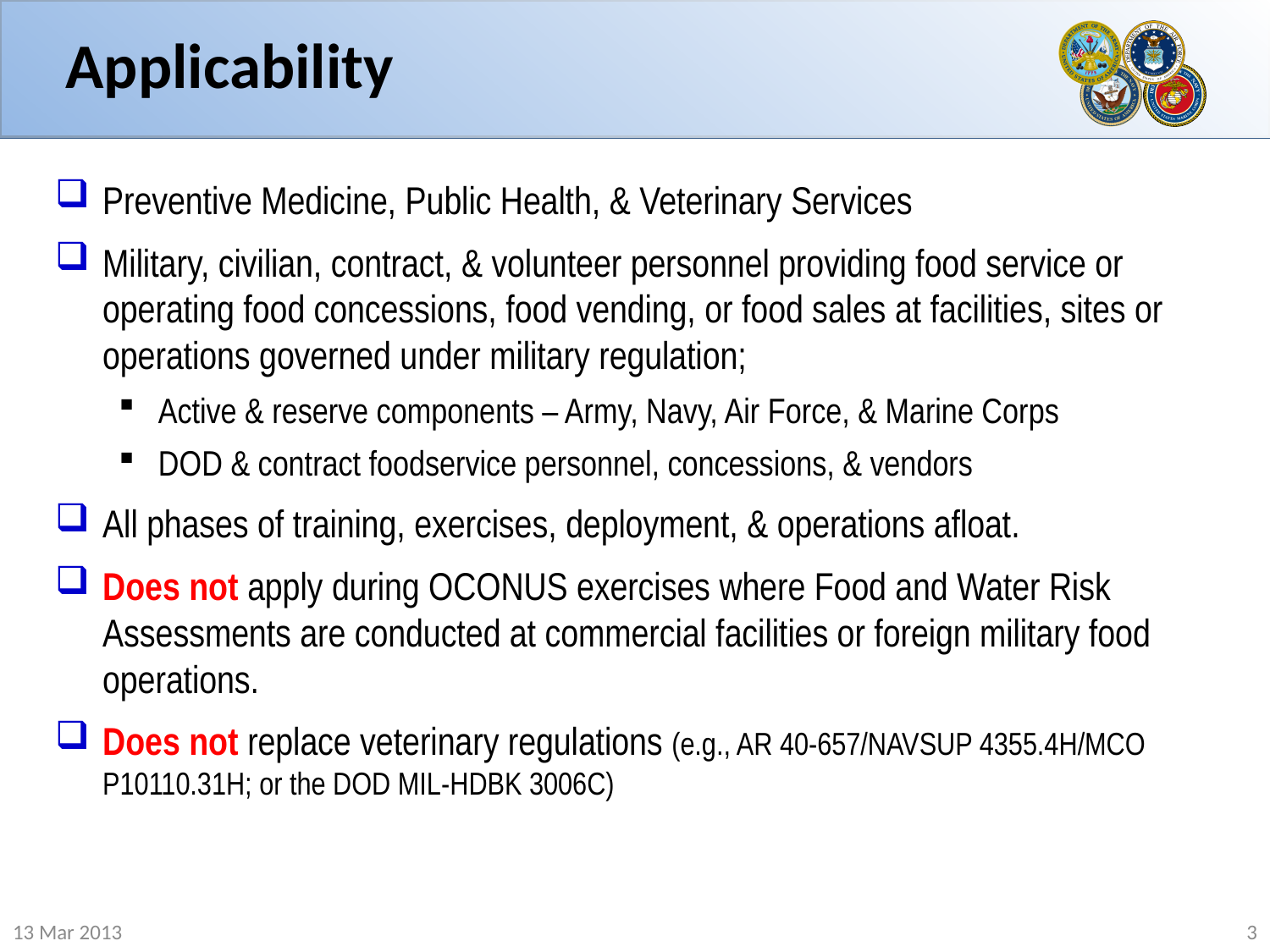

# Applicability
Preventive Medicine, Public Health, & Veterinary Services
Military, civilian, contract, & volunteer personnel providing food service or operating food concessions, food vending, or food sales at facilities, sites or operations governed under military regulation;
Active & reserve components – Army, Navy, Air Force, & Marine Corps
DOD & contract foodservice personnel, concessions, & vendors
All phases of training, exercises, deployment, & operations afloat.
Does not apply during OCONUS exercises where Food and Water Risk Assessments are conducted at commercial facilities or foreign military food operations.
Does not replace veterinary regulations (e.g., AR 40-657/NAVSUP 4355.4H/MCO P10110.31H; or the DOD MIL-HDBK 3006C)
13 Mar 2013
3